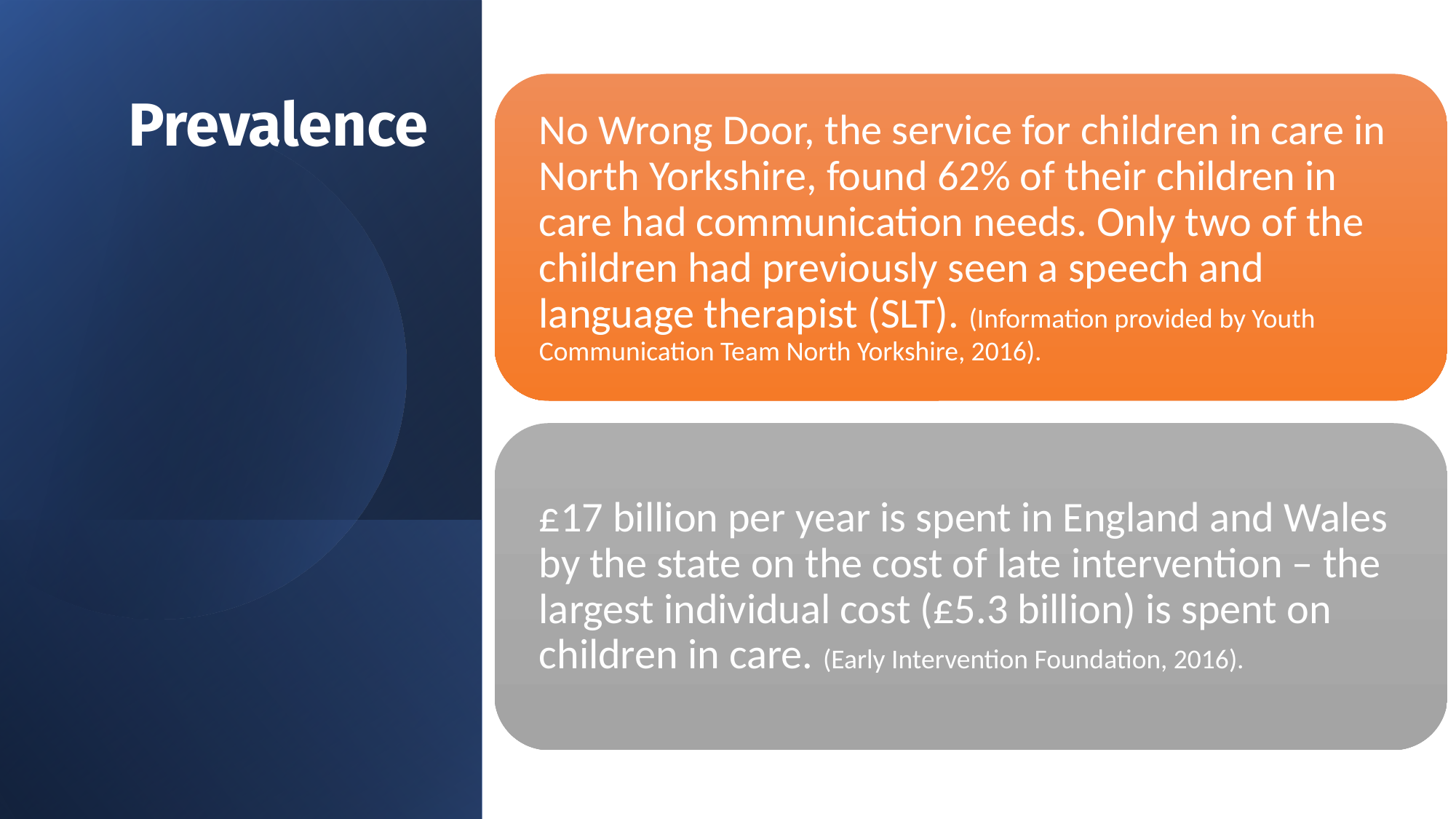

# Prevalence
No Wrong Door, the service for children in care in North Yorkshire, found 62% of their children in care had communication needs. Only two of the children had previously seen a speech and language therapist (SLT). (Information provided by Youth Communication Team North Yorkshire, 2016).
£17 billion per year is spent in England and Wales by the state on the cost of late intervention – the largest individual cost (£5.3 billion) is spent on children in care. (Early Intervention Foundation, 2016).